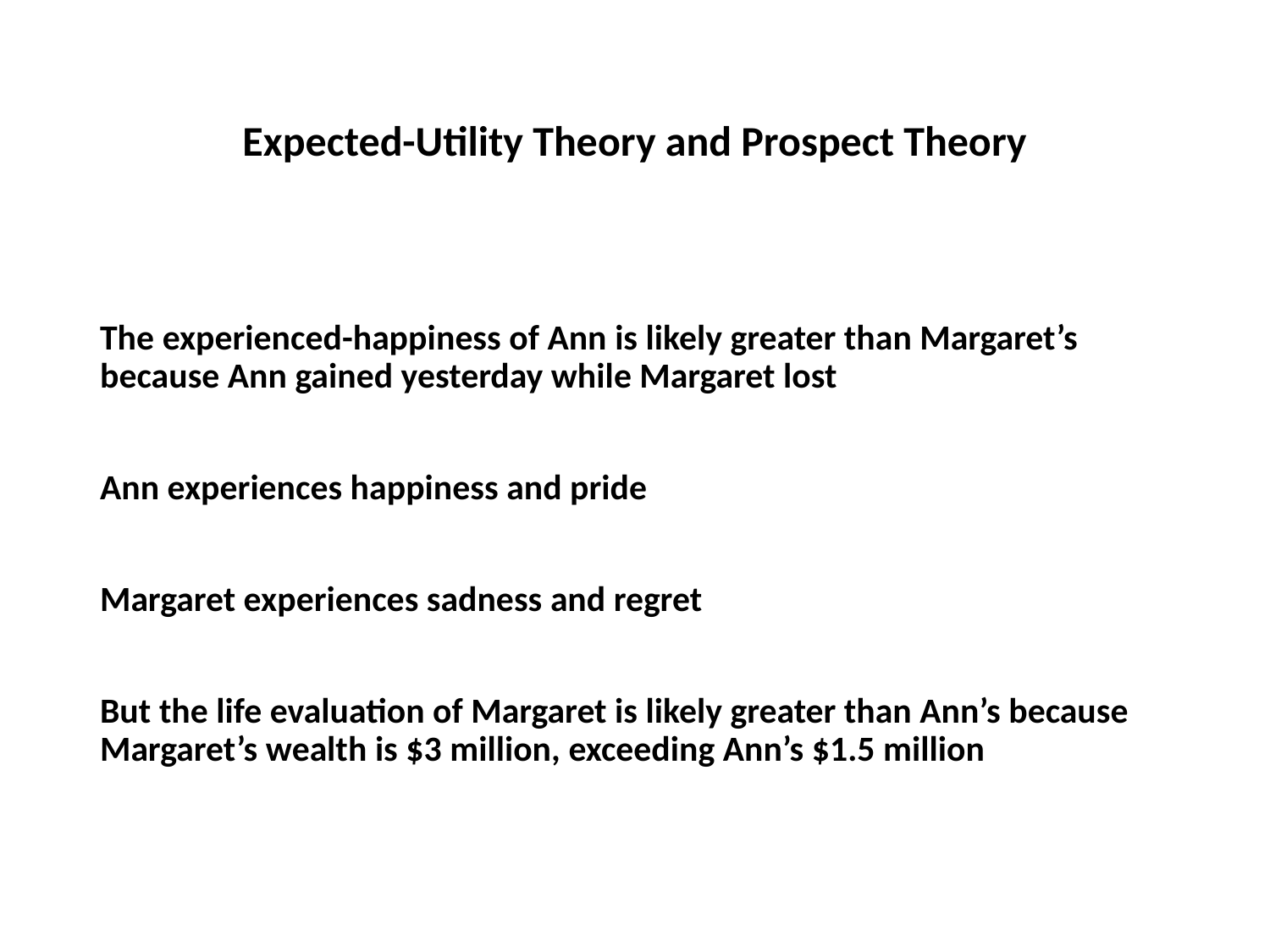

# Expected-Utility Theory and Prospect Theory

The experienced-happiness of Ann is likely greater than Margaret’s because Ann gained yesterday while Margaret lost

Ann experiences happiness and pride

Margaret experiences sadness and regret

But the life evaluation of Margaret is likely greater than Ann’s because Margaret’s wealth is $3 million, exceeding Ann’s $1.5 million